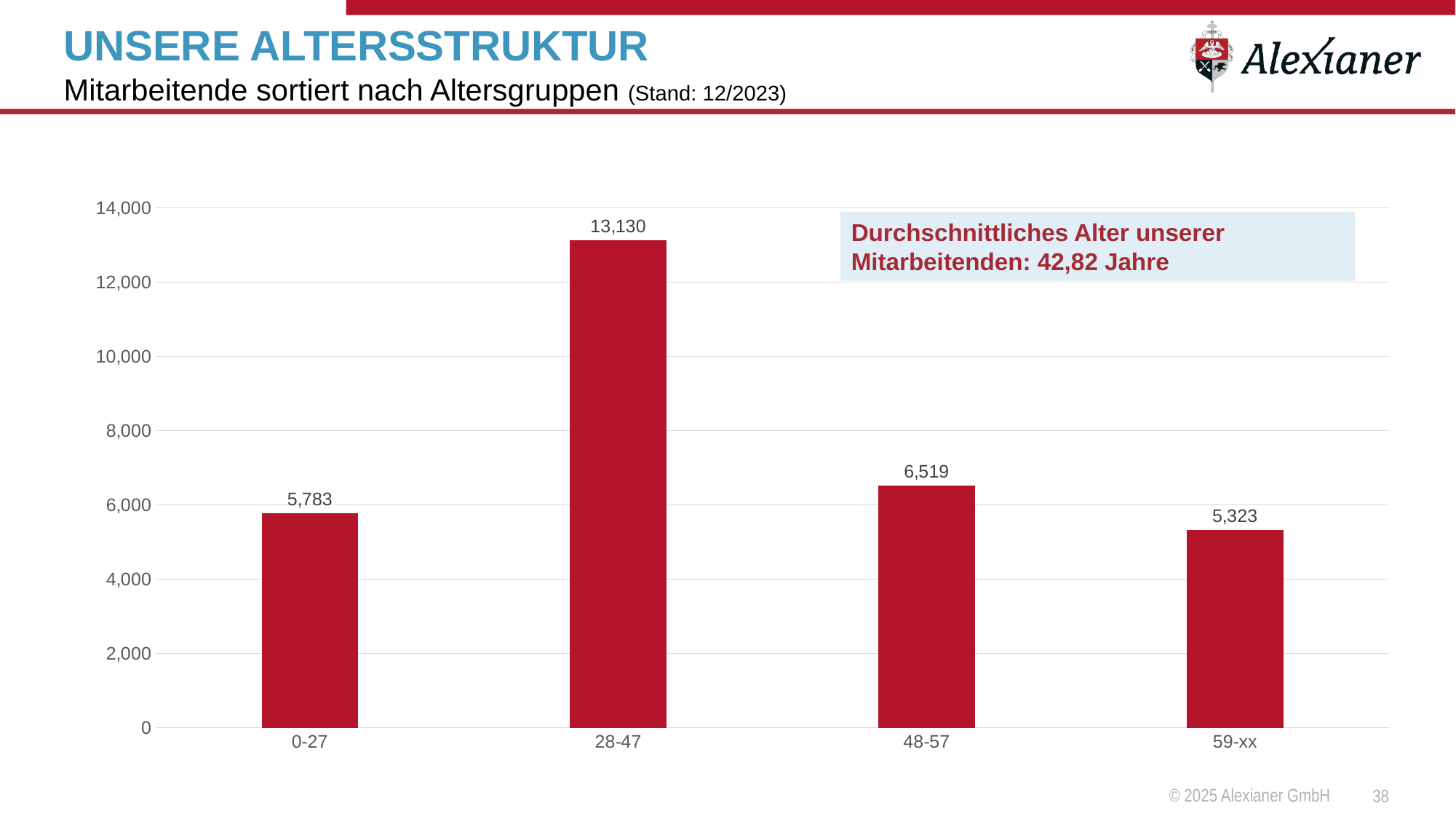

# UNSERE ALTERSSTRUKTUR
Mitarbeitende sortiert nach Altersgruppen (Stand: 12/2023)

### Chart

| Category | Spalte15 |
|---|---|
| 0-27 | 5783.0 |
| 28-47 | 13130.0 |
| 48-57 | 6519.0 |
| 59-xx | 5323.0 |
Durchschnittliches Alter unserer Mitarbeitenden: 42,82 Jahre
© 2025 Alexianer GmbH
38